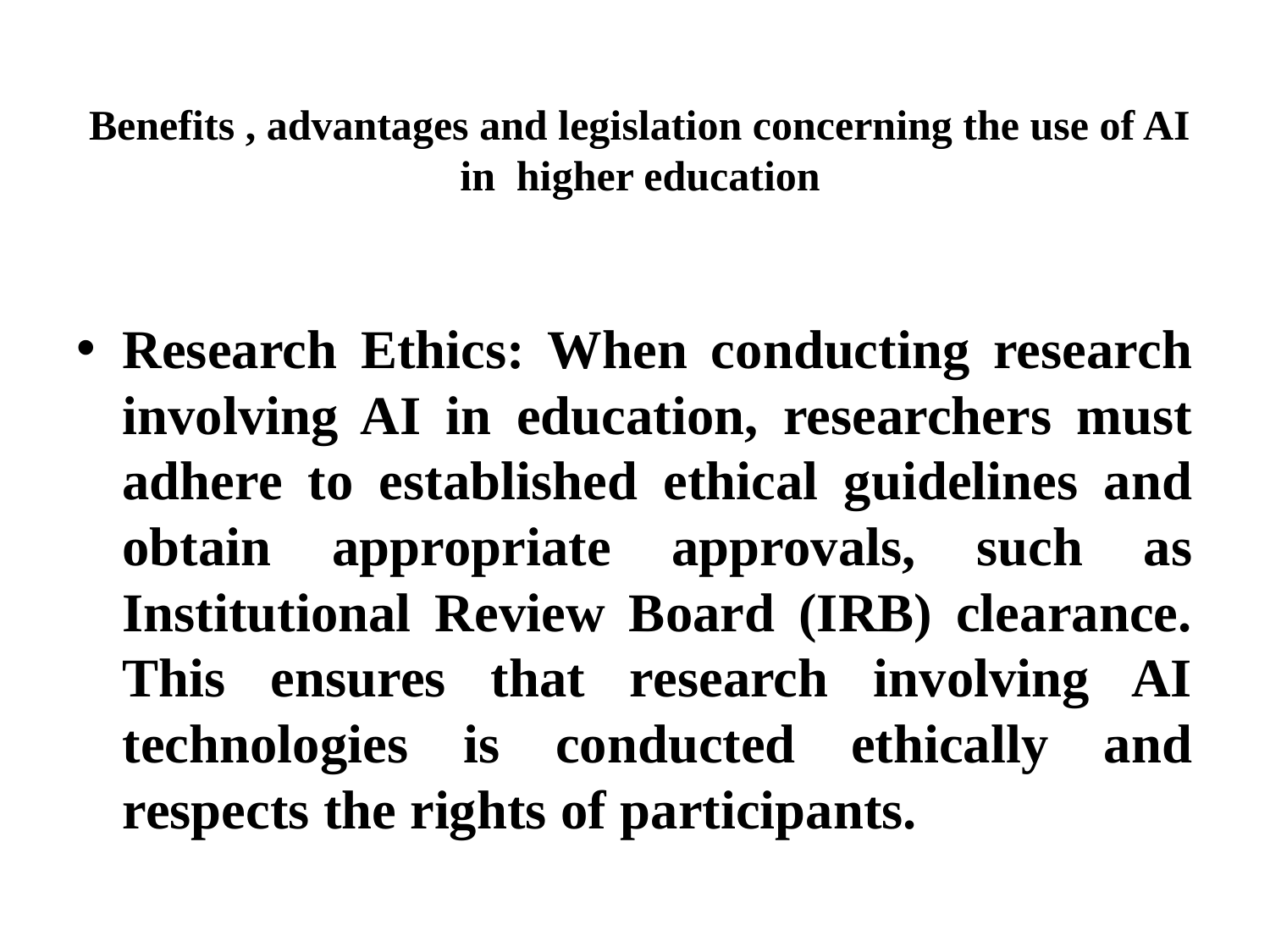

# Benefits , advantages and legislation concerning the use of AI  in  higher education
Research Ethics: When conducting research involving AI in education, researchers must adhere to established ethical guidelines and obtain appropriate approvals, such as Institutional Review Board (IRB) clearance. This ensures that research involving AI technologies is conducted ethically and respects the rights of participants.